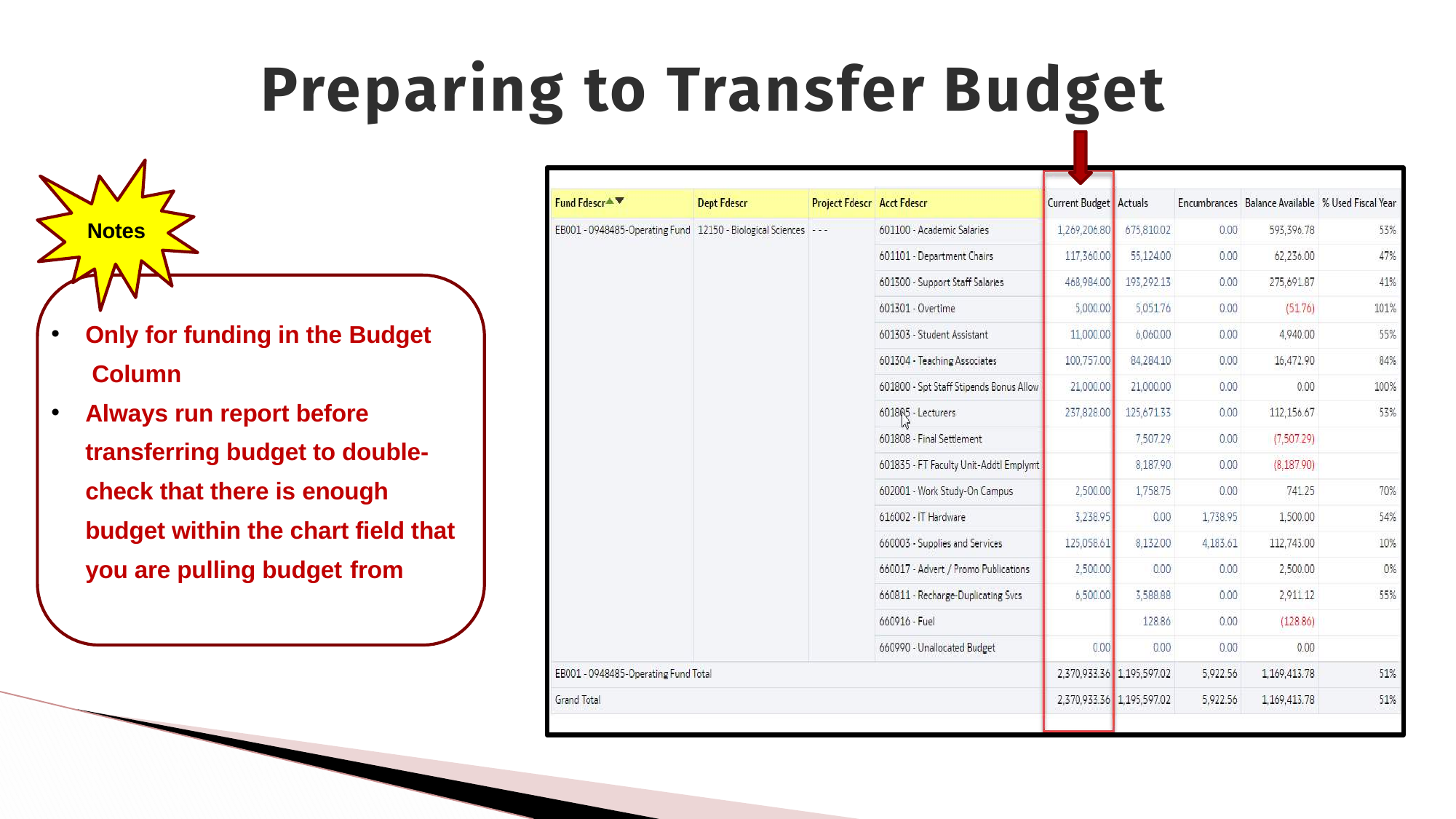

# Preparing to Transfer Budget

Notes
Only for funding in the Budget  Column
Always run report before  transferring budget to double-  check that there is enough  budget within the chart field that  you are pulling budget from